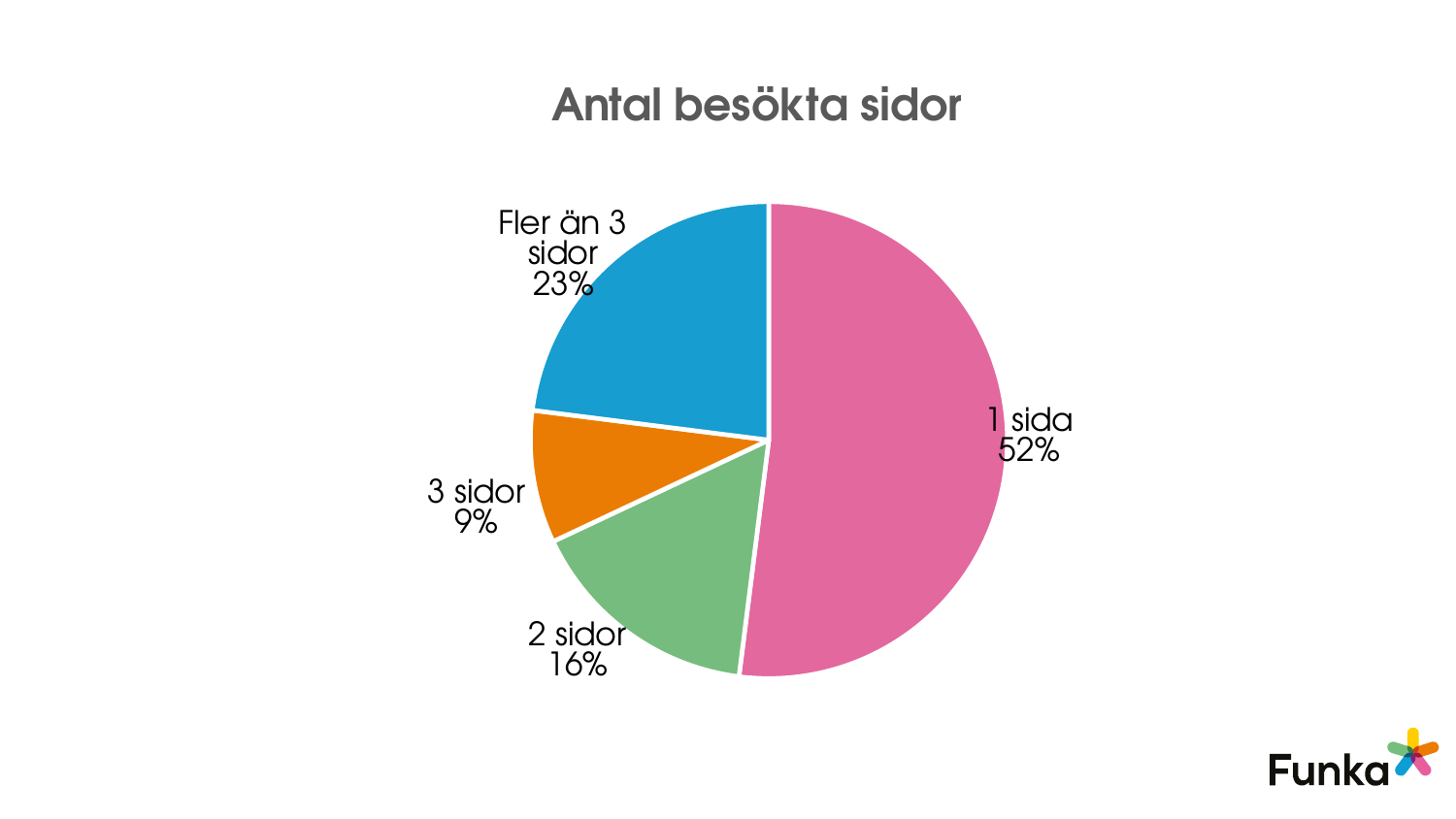

### Chart: Antal besökta sidor

| Category | Kolumn1 |
|---|---|
|   | 0.0 |
| 1 sida | 0.52 |
| 2 sidor | 0.16 |
| 3 sidor | 0.09 |
| Fler än 3 sidor | 0.23 |